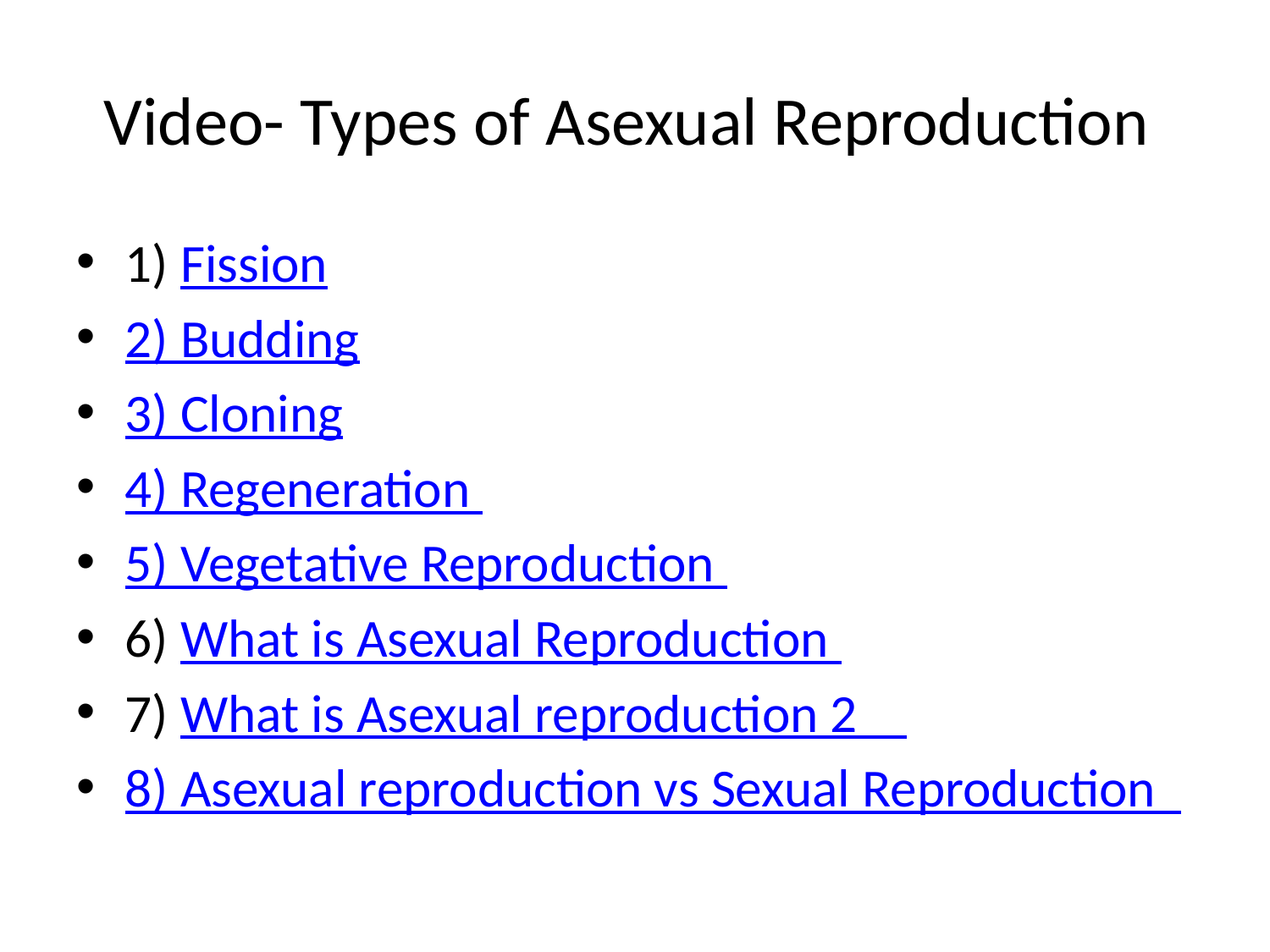

# Video- Types of Asexual Reproduction
1) Fission
2) Budding
3) Cloning
4) Regeneration
5) Vegetative Reproduction
6) What is Asexual Reproduction
7) What is Asexual reproduction 2
8) Asexual reproduction vs Sexual Reproduction